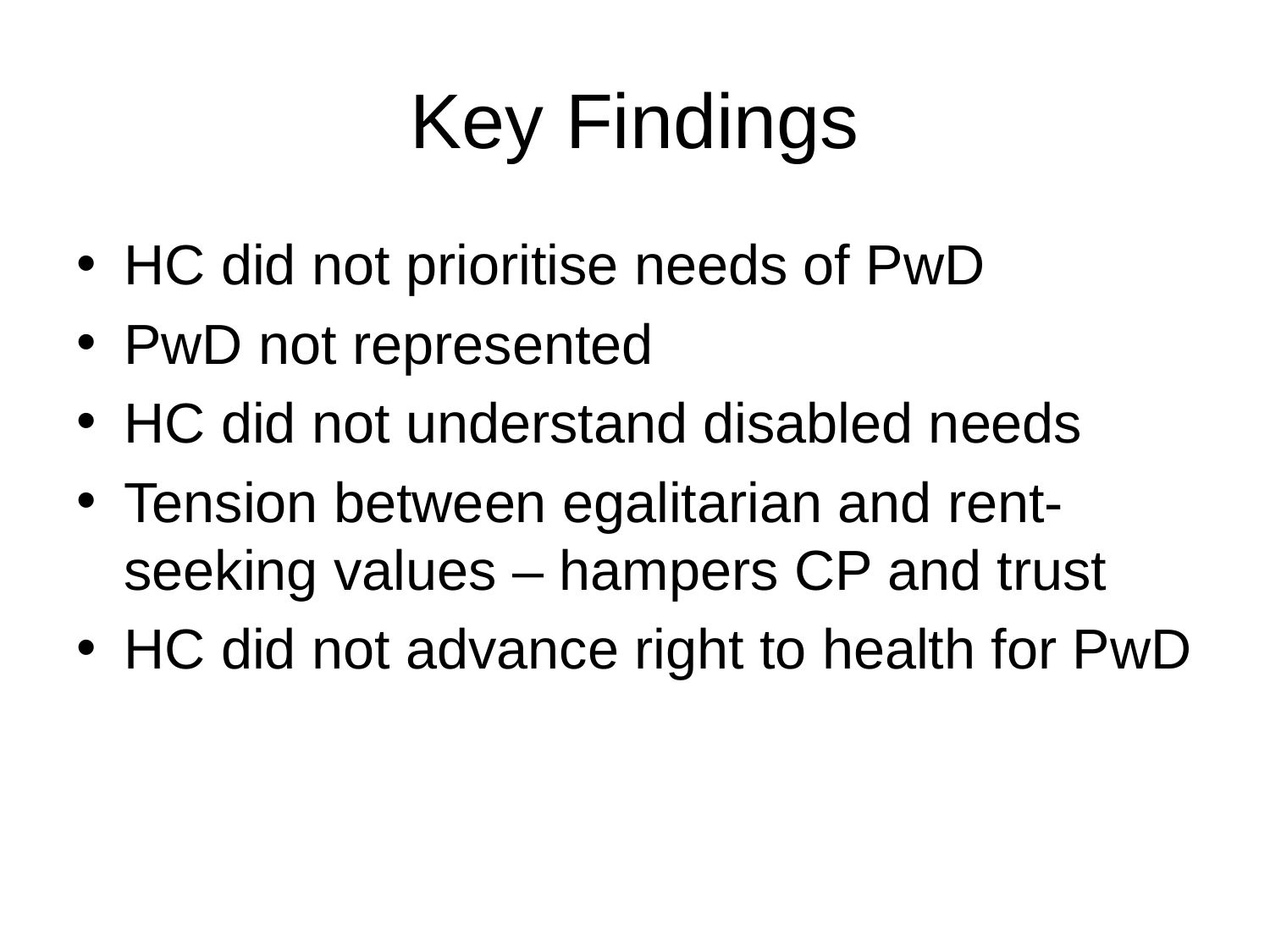

# Key Findings
HC did not prioritise needs of PwD
PwD not represented
HC did not understand disabled needs
Tension between egalitarian and rent-seeking values – hampers CP and trust
HC did not advance right to health for PwD